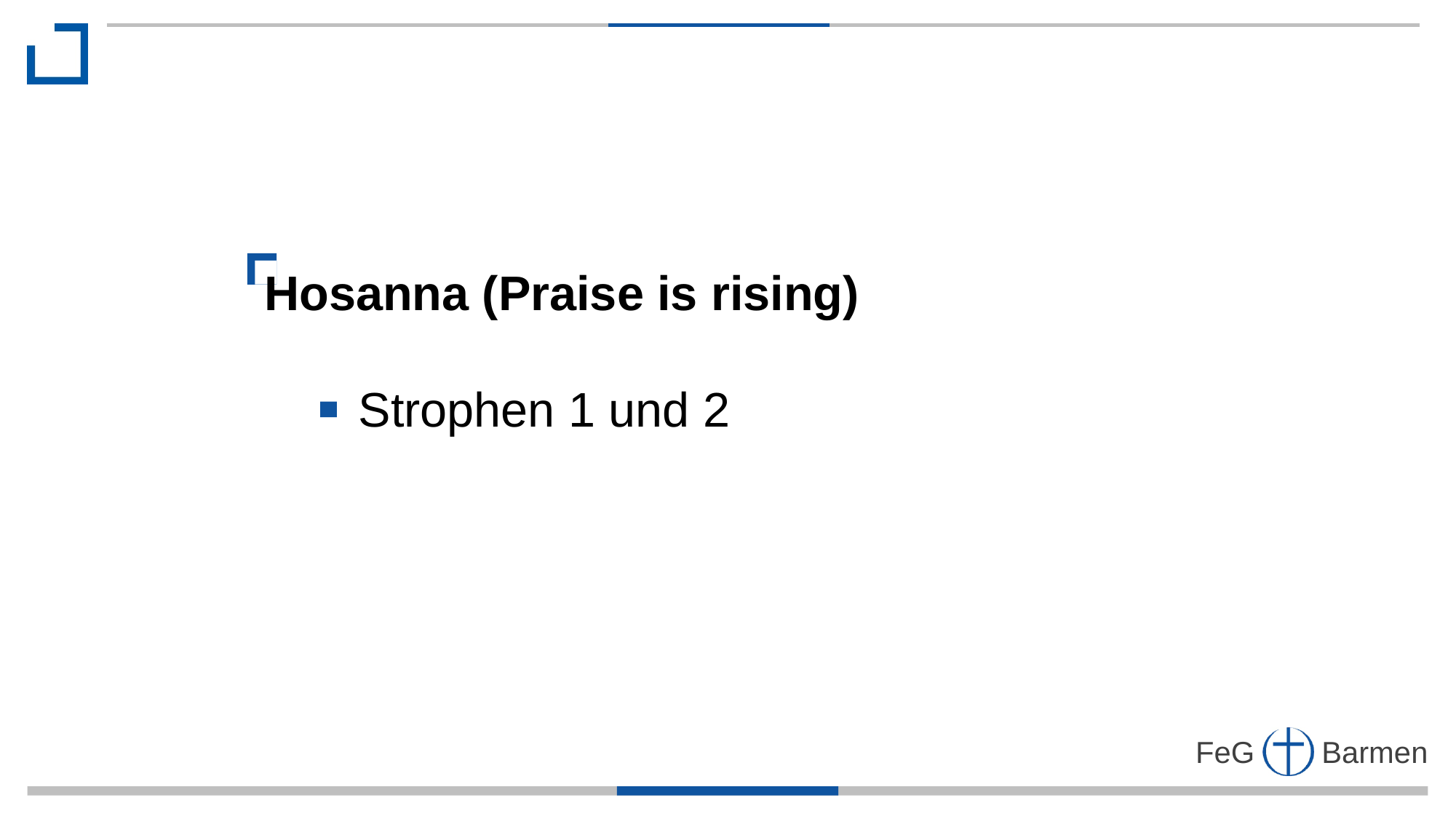

Hosanna (Praise is rising)

       Strophen 1 und 2